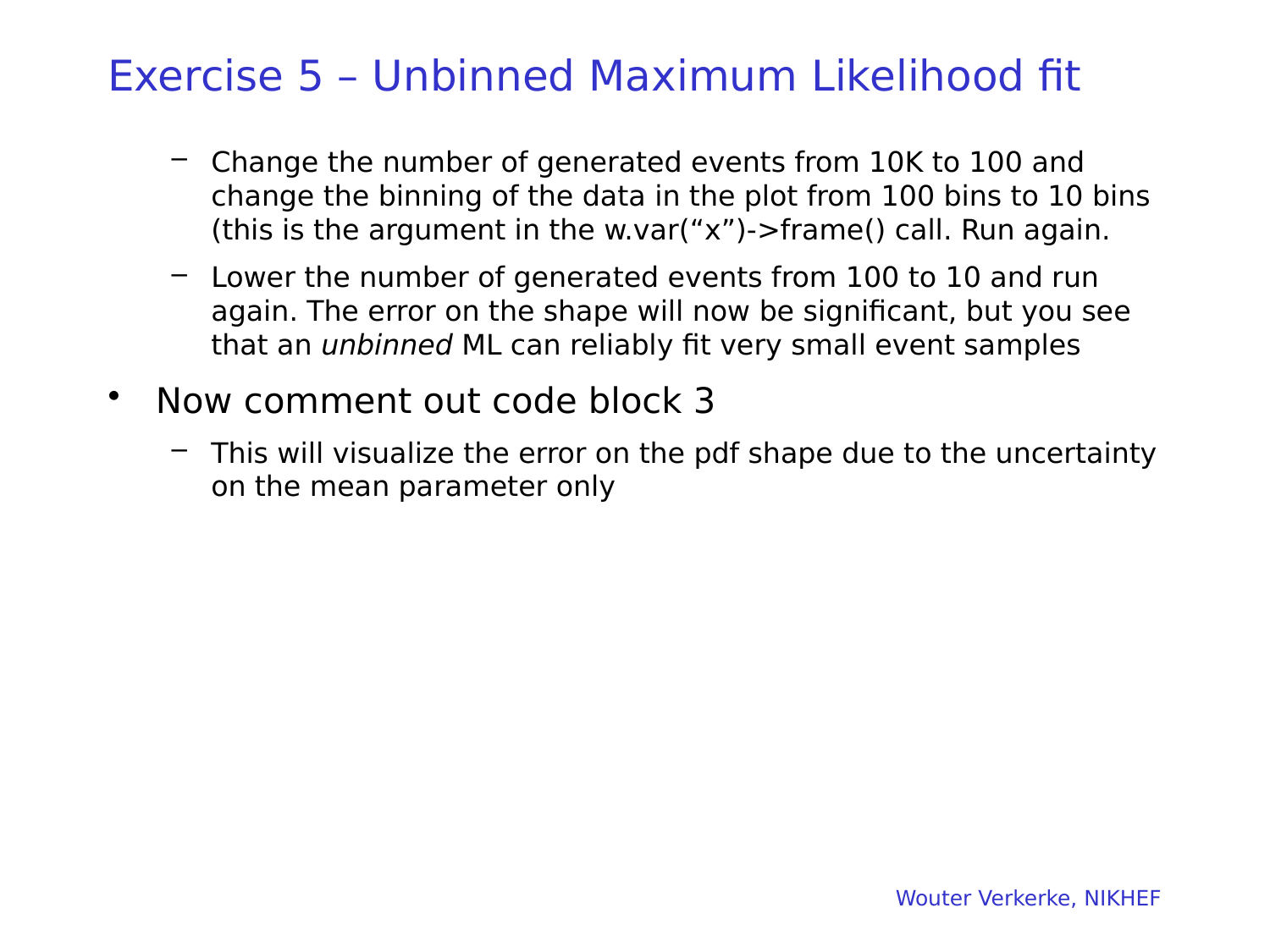

# Exercise 5 – Unbinned Maximum Likelihood fit
Change the number of generated events from 10K to 100 and change the binning of the data in the plot from 100 bins to 10 bins (this is the argument in the w.var(“x”)->frame() call. Run again.
Lower the number of generated events from 100 to 10 and run again. The error on the shape will now be significant, but you see that an unbinned ML can reliably fit very small event samples
Now comment out code block 3
This will visualize the error on the pdf shape due to the uncertainty on the mean parameter only

Wouter Verkerke, NIKHEF